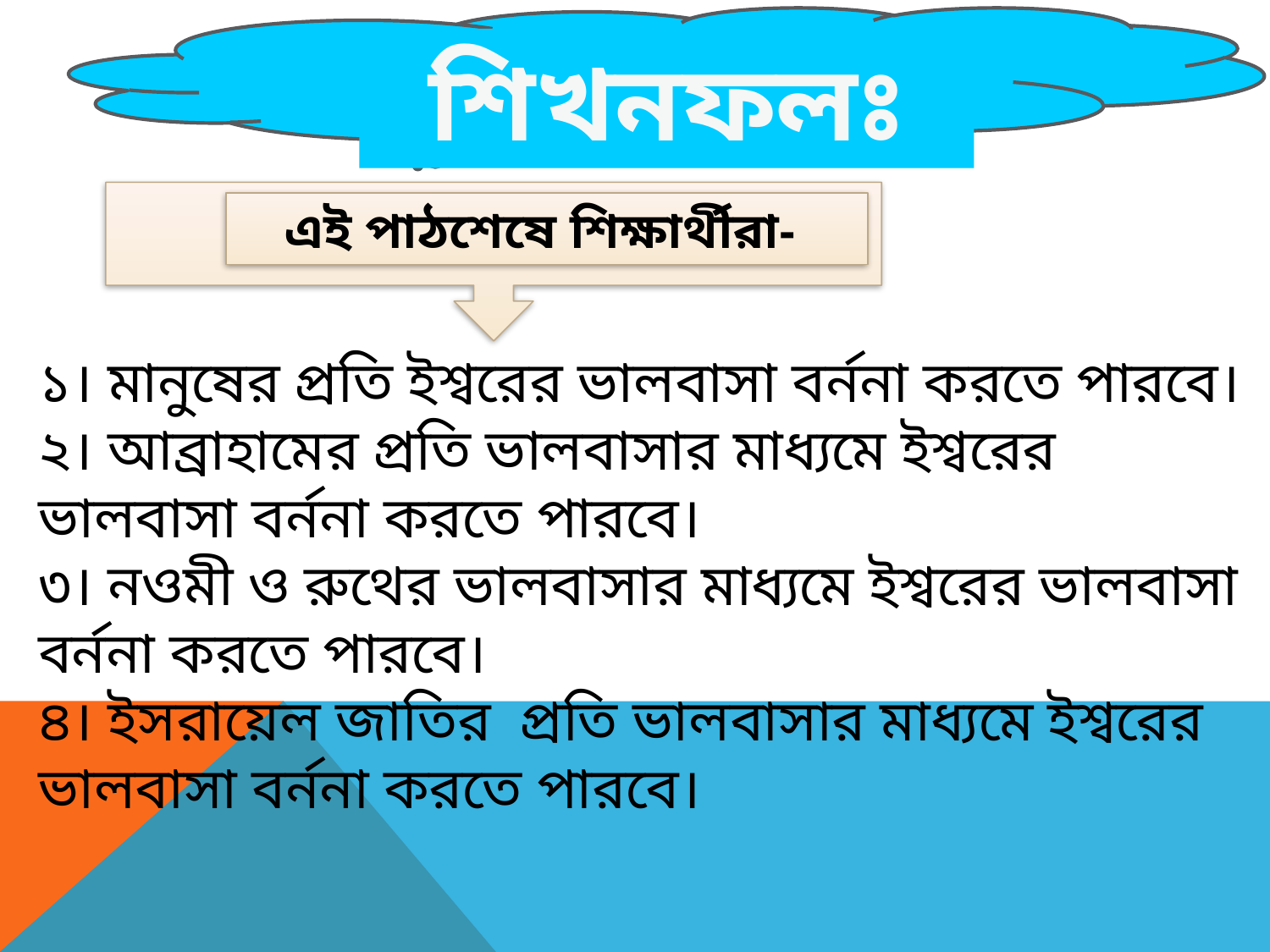

শিখনফলঃ

এই পাঠশেষে শিক্ষার্থীরা-
১। মানুষের প্রতি ইশ্বরের ভালবাসা বর্ননা করতে পারবে।
২। আব্রাহামের প্রতি ভালবাসার মাধ্যমে ইশ্বরের ভালবাসা বর্ননা করতে পারবে।
৩। নওমী ও রুথের ভালবাসার মাধ্যমে ইশ্বরের ভালবাসা বর্ননা করতে পারবে।
৪। ইসরায়েল জাতির  প্রতি ভালবাসার মাধ্যমে ইশ্বরের ভালবাসা বর্ননা করতে পারবে।